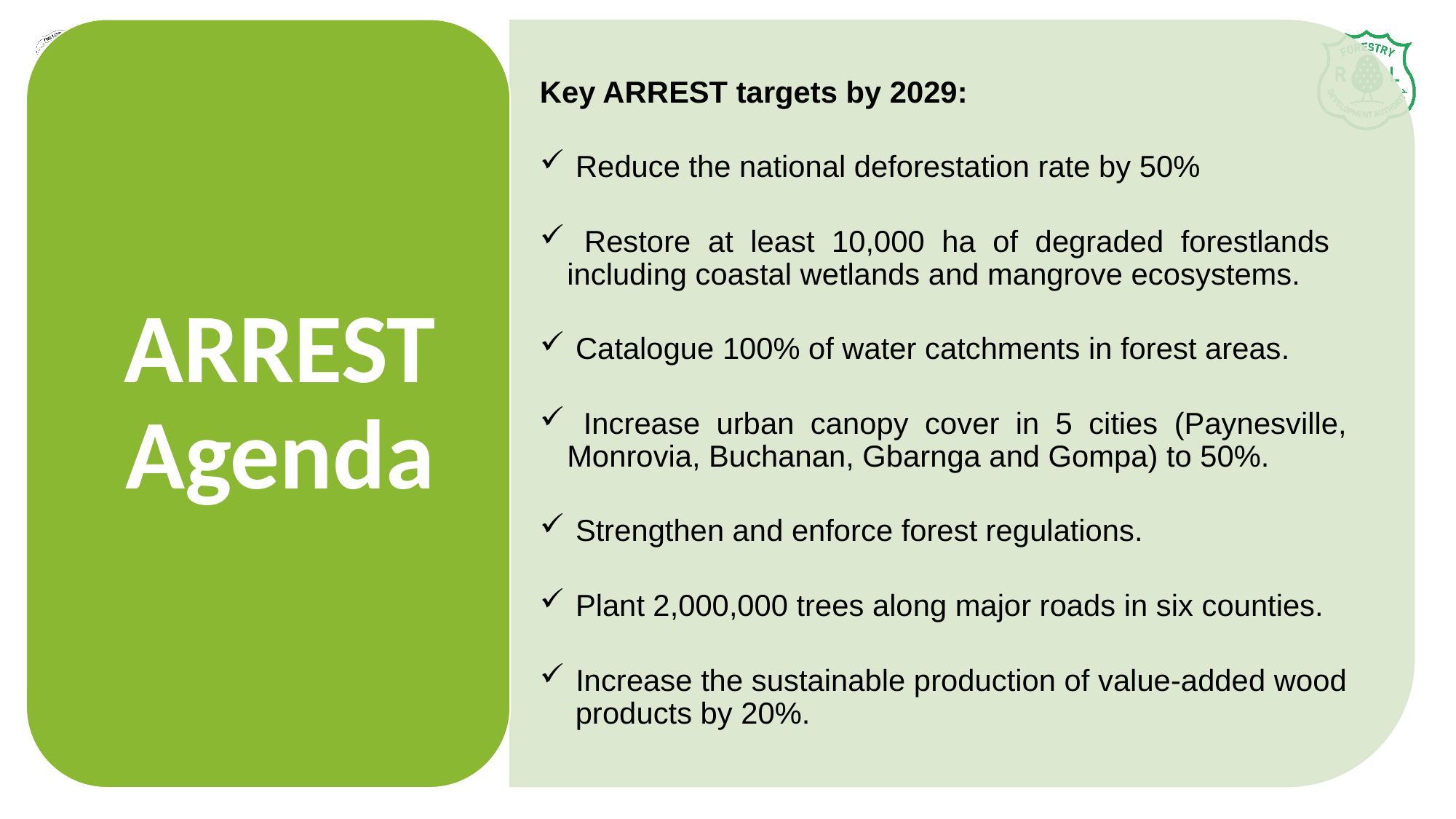

Key ARREST targets by 2029:

 Reduce the national deforestation rate by 50%

 Restore at least 10,000 ha of degraded forestlands  including coastal wetlands and mangrove ecosystems.

 Catalogue 100% of water catchments in forest areas.

﻿ Increase urban canopy cover in 5 cities (Paynesville, Monrovia, Buchanan, Gbarnga and Gompa) to 50%.

﻿ Strengthen and enforce forest regulations.

﻿ Plant 2,000,000 trees along major roads in six counties.

﻿ Increase the sustainable production of value-added wood  products by 20%.
ARREST Agenda